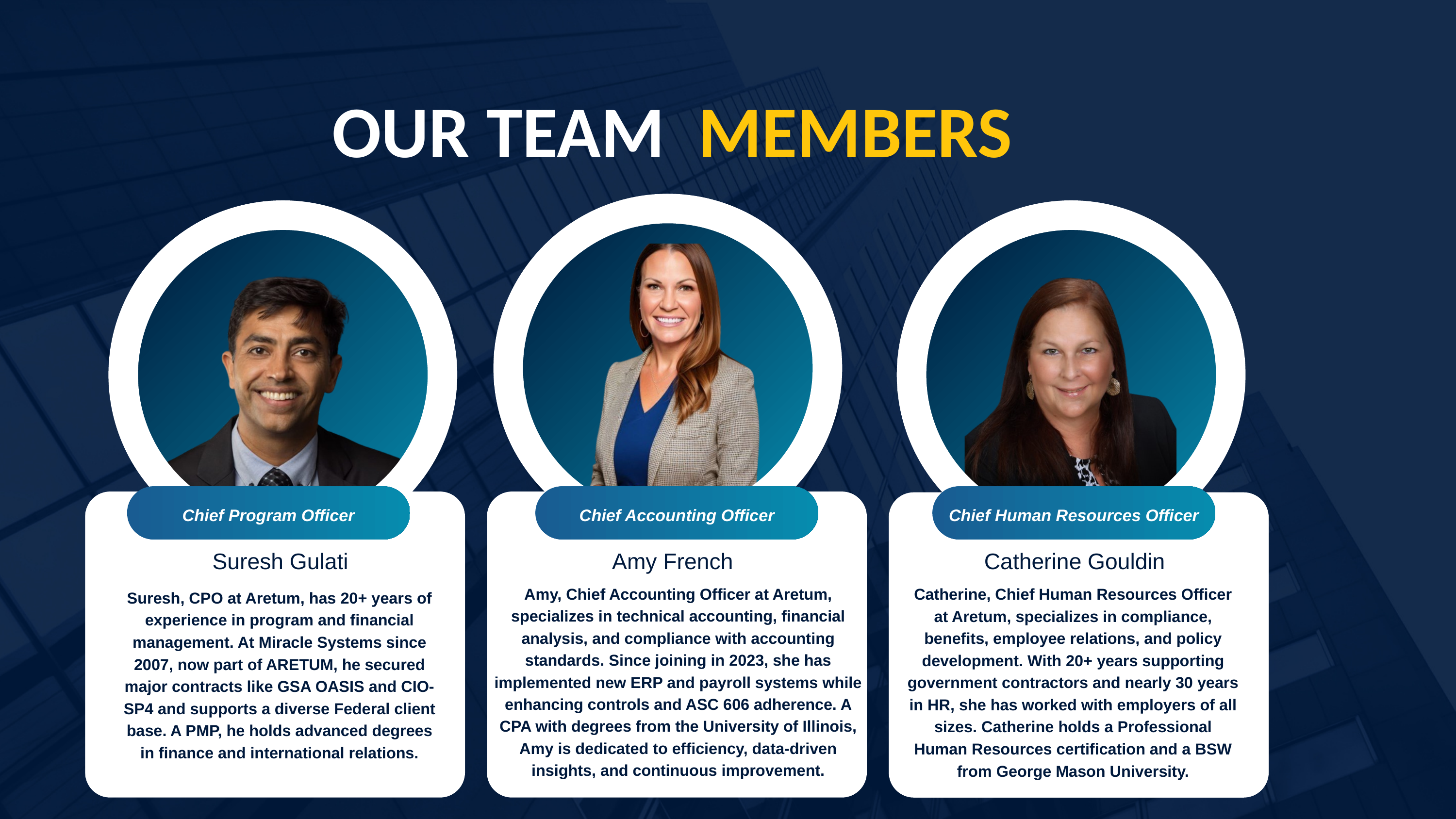

OUR TEAM
MEMBERS

Chief Program Officer​

Chief Accounting Officer​

Chief Human Resources Officer​

Suresh Gulati​
Amy French​
Catherine Gouldin​
Amy, Chief Accounting Officer at Aretum, specializes in technical accounting, financial analysis, and compliance with accounting standards. Since joining in 2023, she has implemented new ERP and payroll systems while enhancing controls and ASC 606 adherence. A CPA with degrees from the University of Illinois, Amy is dedicated to efficiency, data-driven insights, and continuous improvement.​
Catherine, Chief Human Resources Officer at Aretum, specializes in compliance, benefits, employee relations, and policy development. With 20+ years supporting government contractors and nearly 30 years in HR, she has worked with employers of all sizes. Catherine holds a Professional Human Resources certification and a BSW from George Mason University.​
Suresh, CPO at Aretum, has 20+ years of experience in program and financial management. At Miracle Systems since 2007, now part of ARETUM, he secured major contracts like GSA OASIS and CIO-SP4 and supports a diverse Federal client base. A PMP, he holds advanced degrees in finance and international relations.​